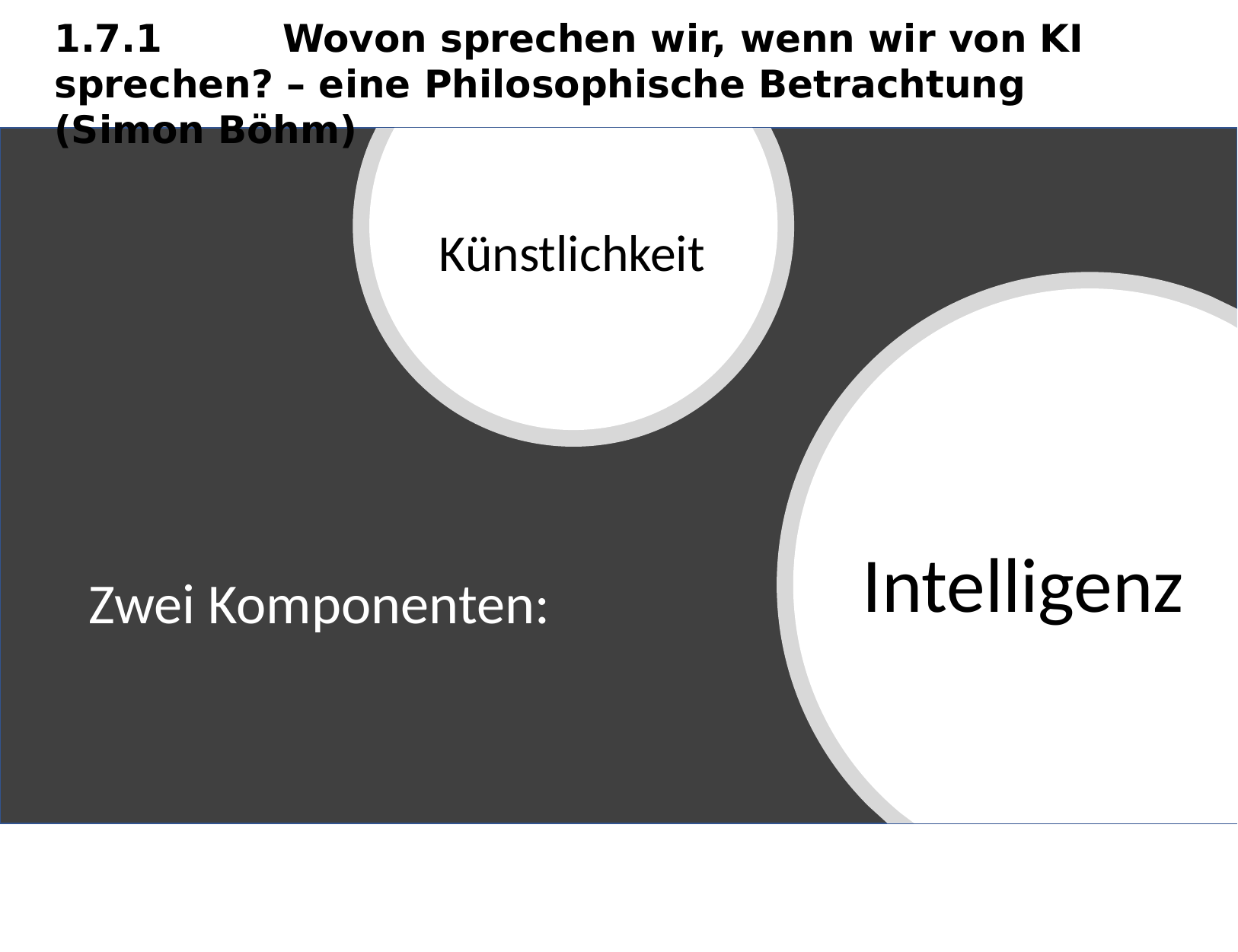

1.7.1 	Wovon sprechen wir, wenn wir von KI sprechen? – eine Philosophische Betrachtung (Simon Böhm)

Künstlichkeit

Intelligenz
# Zwei Komponenten: